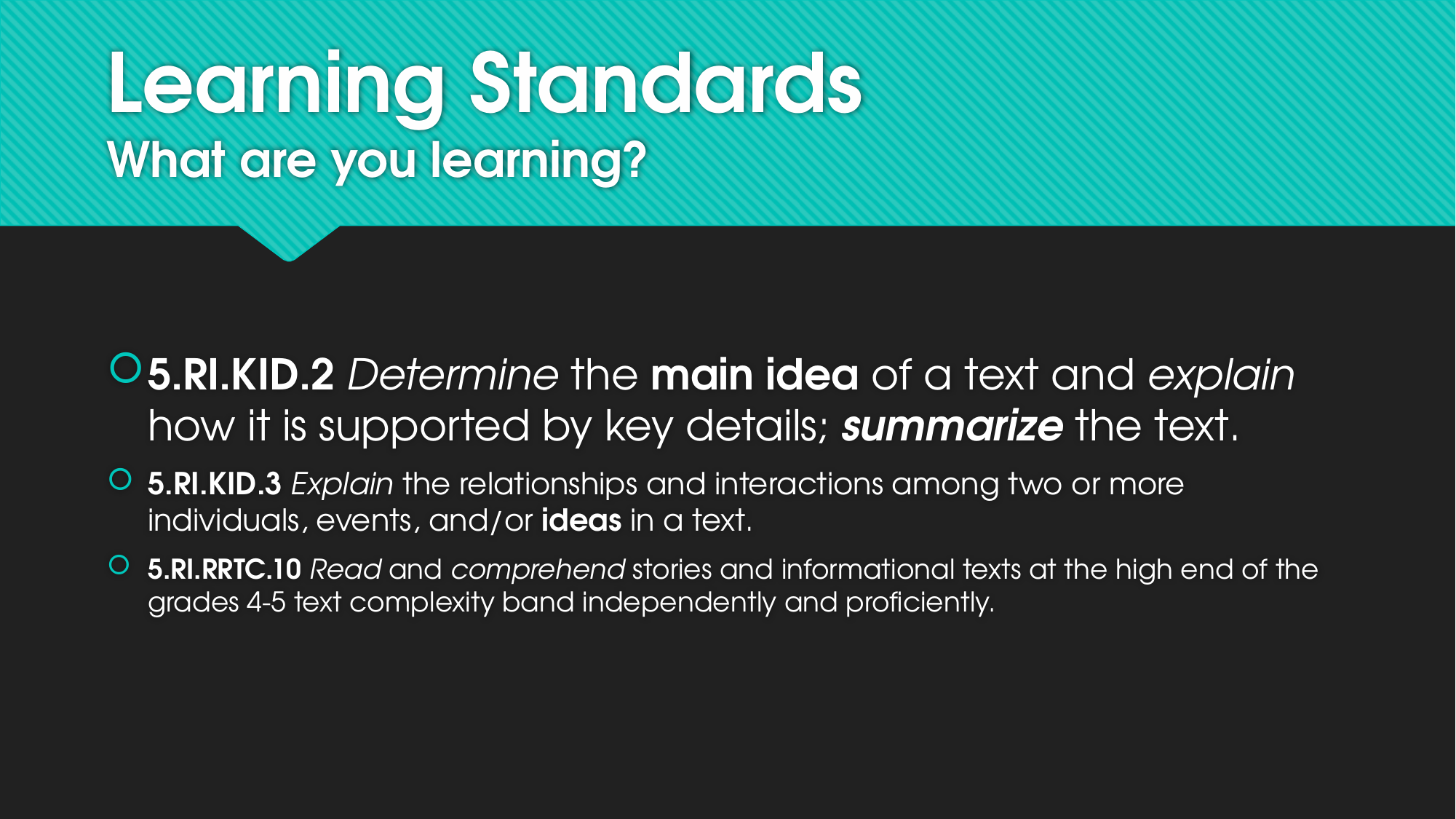

# Learning Standards What are you learning?
5.RI.KID.2 Determine the main idea of a text and explain how it is supported by key details; summarize the text.
5.RI.KID.3 Explain the relationships and interactions among two or more individuals, events, and/or ideas in a text.
5.RI.RRTC.10 Read and comprehend stories and informational texts at the high end of the grades 4-5 text complexity band independently and proficiently.